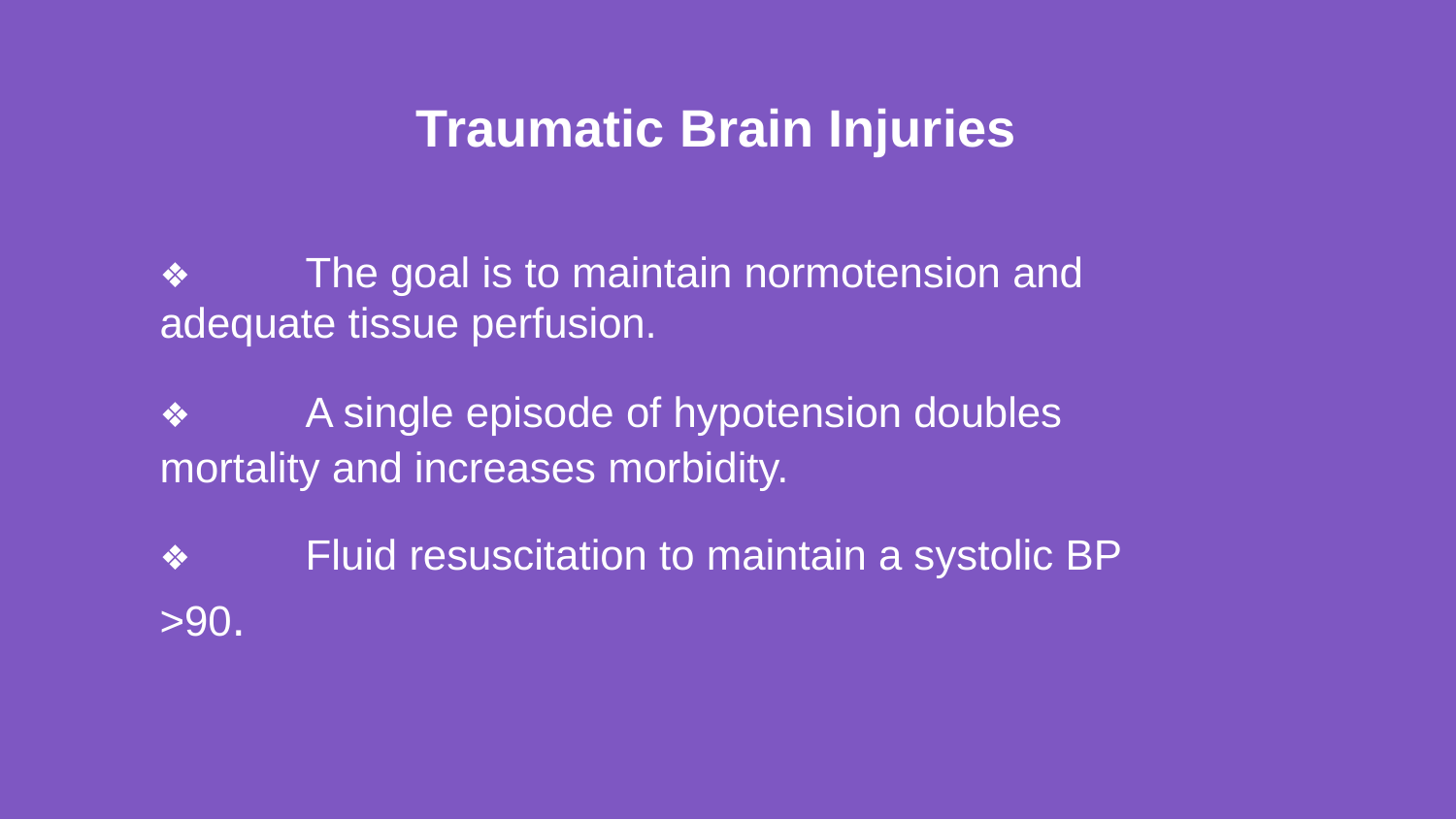

Traumatic Brain Injuries
❖	The goal is to maintain normotension and adequate tissue perfusion.
❖	A single episode of hypotension doubles mortality and increases morbidity.
❖	Fluid resuscitation to maintain a systolic BP >90.